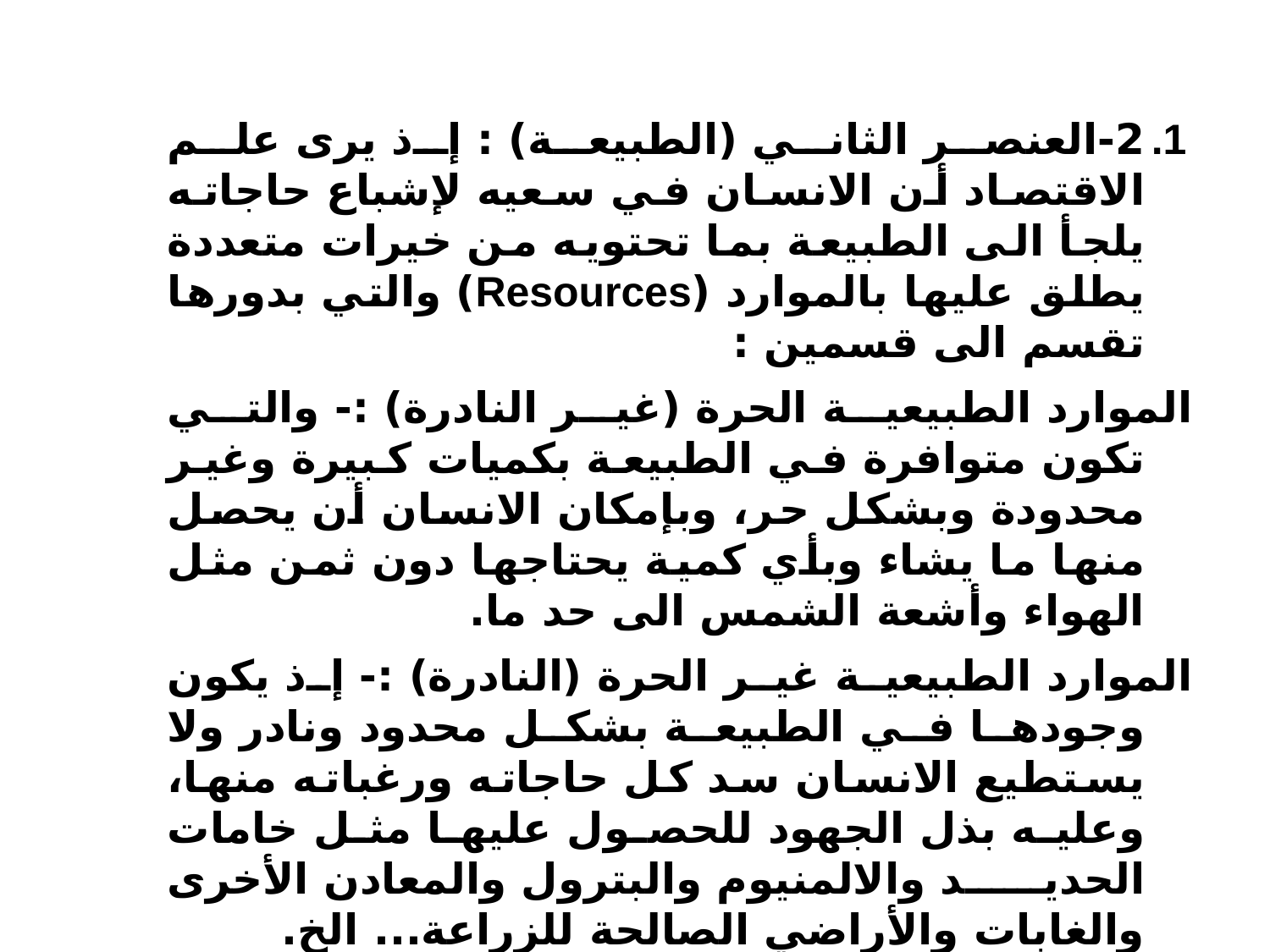

2-العنصر الثاني (الطبيعة) : إذ يرى علم الاقتصاد أن الانسان في سعيه لإشباع حاجاته يلجأ الى الطبيعة بما تحتويه من خيرات متعددة يطلق عليها بالموارد (Resources) والتي بدورها تقسم الى قسمين :
الموارد الطبيعية الحرة (غير النادرة) :- والتي تكون متوافرة في الطبيعة بكميات كبيرة وغير محدودة وبشكل حر، وبإمكان الانسان أن يحصل منها ما يشاء وبأي كمية يحتاجها دون ثمن مثل الهواء وأشعة الشمس الى حد ما.
الموارد الطبيعية غير الحرة (النادرة) :- إذ يكون وجودها في الطبيعة بشكل محدود ونادر ولا يستطيع الانسان سد كل حاجاته ورغباته منها، وعليه بذل الجهود للحصول عليها مثل خامات الحديد والالمنيوم والبترول والمعادن الأخرى والغابات والأراضي الصالحة للزراعة... الخ.